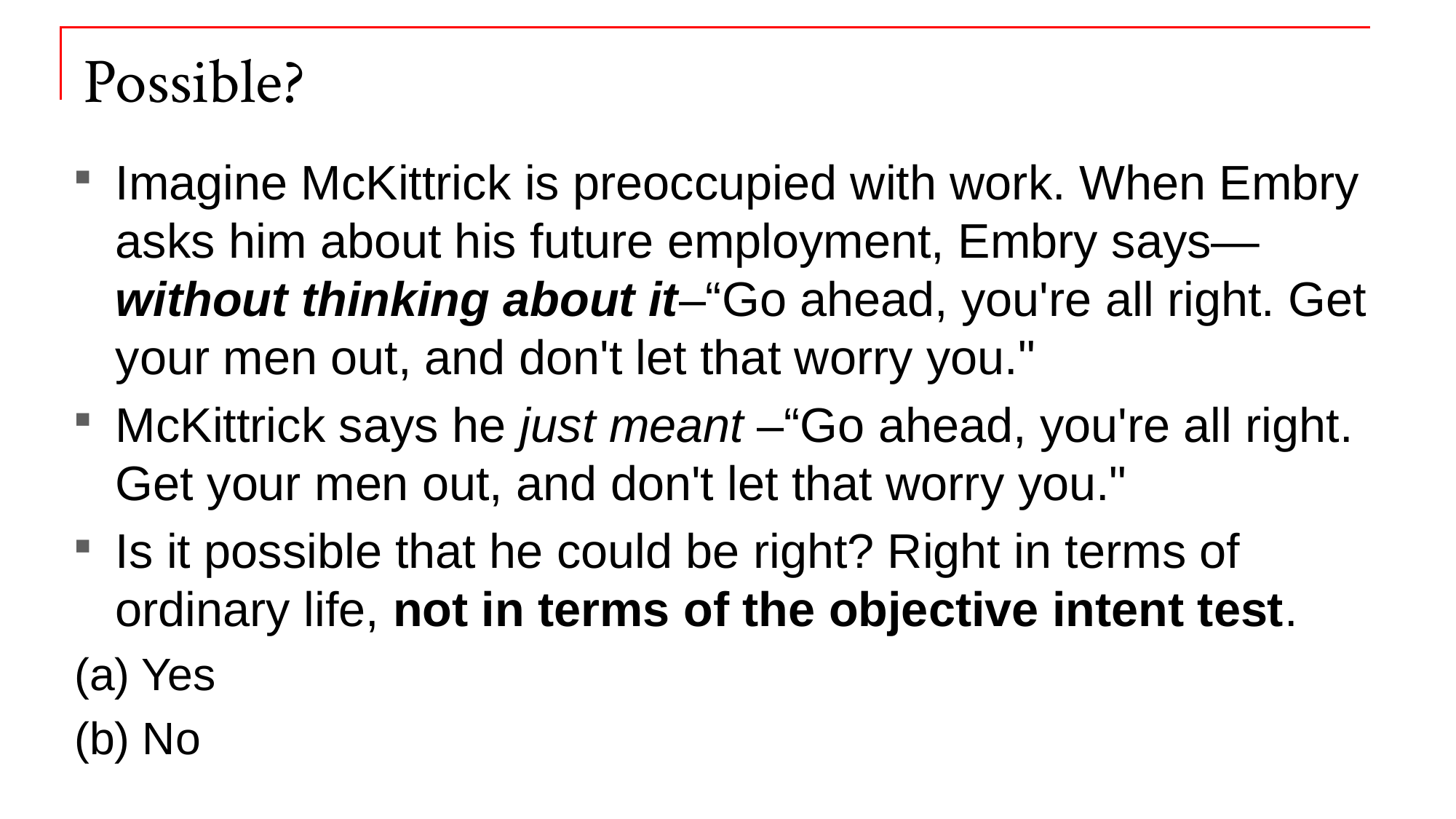

# Possible?
Imagine McKittrick is preoccupied with work. When Embry asks him about his future employment, Embry says—without thinking about it–“Go ahead, you're all right. Get your men out, and don't let that worry you."
McKittrick says he just meant –“Go ahead, you're all right. Get your men out, and don't let that worry you."
Is it possible that he could be right? Right in terms of ordinary life, not in terms of the objective intent test.
(a) Yes
(b) No